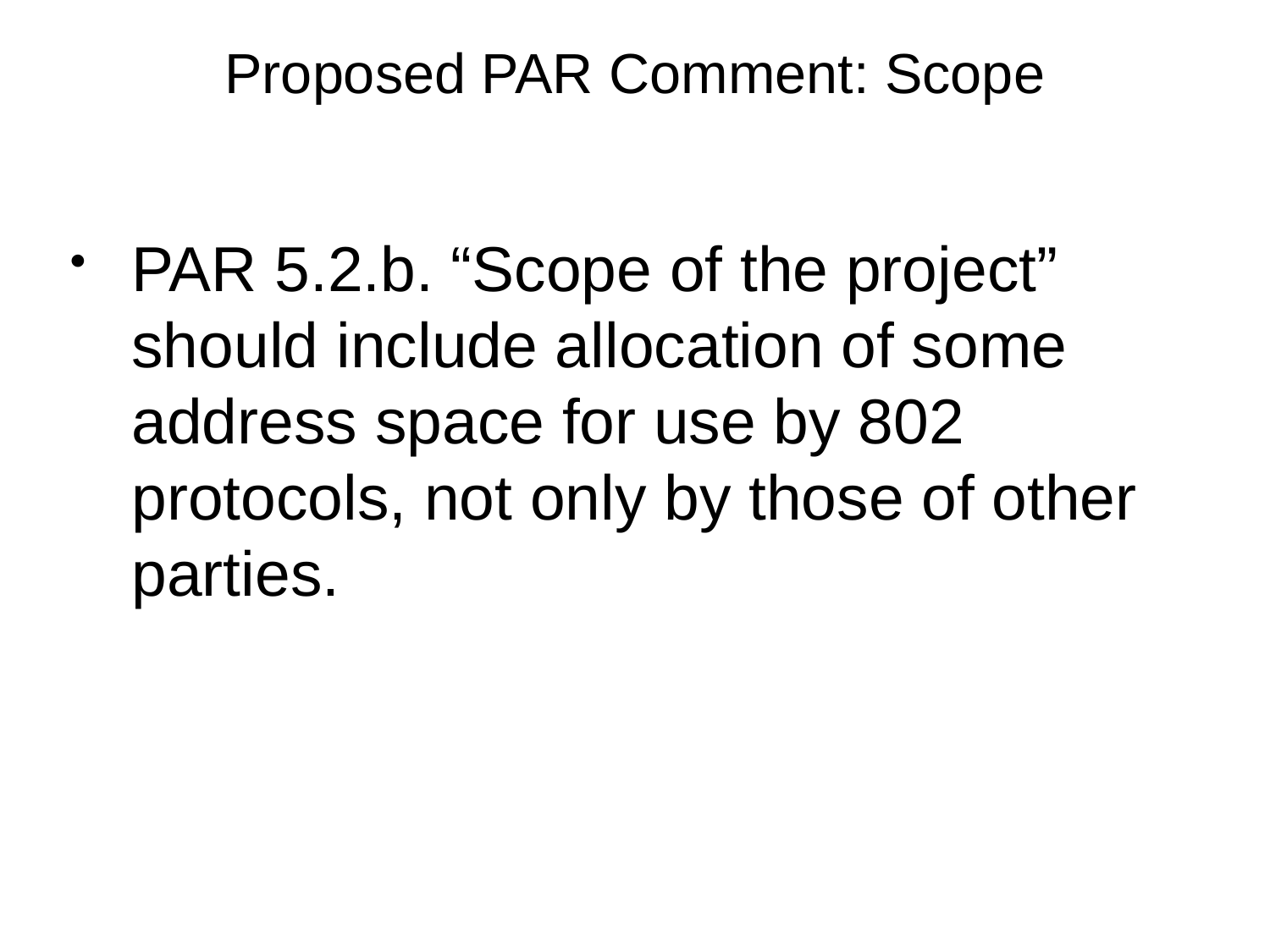

# Proposed PAR Comment: Scope
PAR 5.2.b. “Scope of the project” should include allocation of some address space for use by 802 protocols, not only by those of other parties.